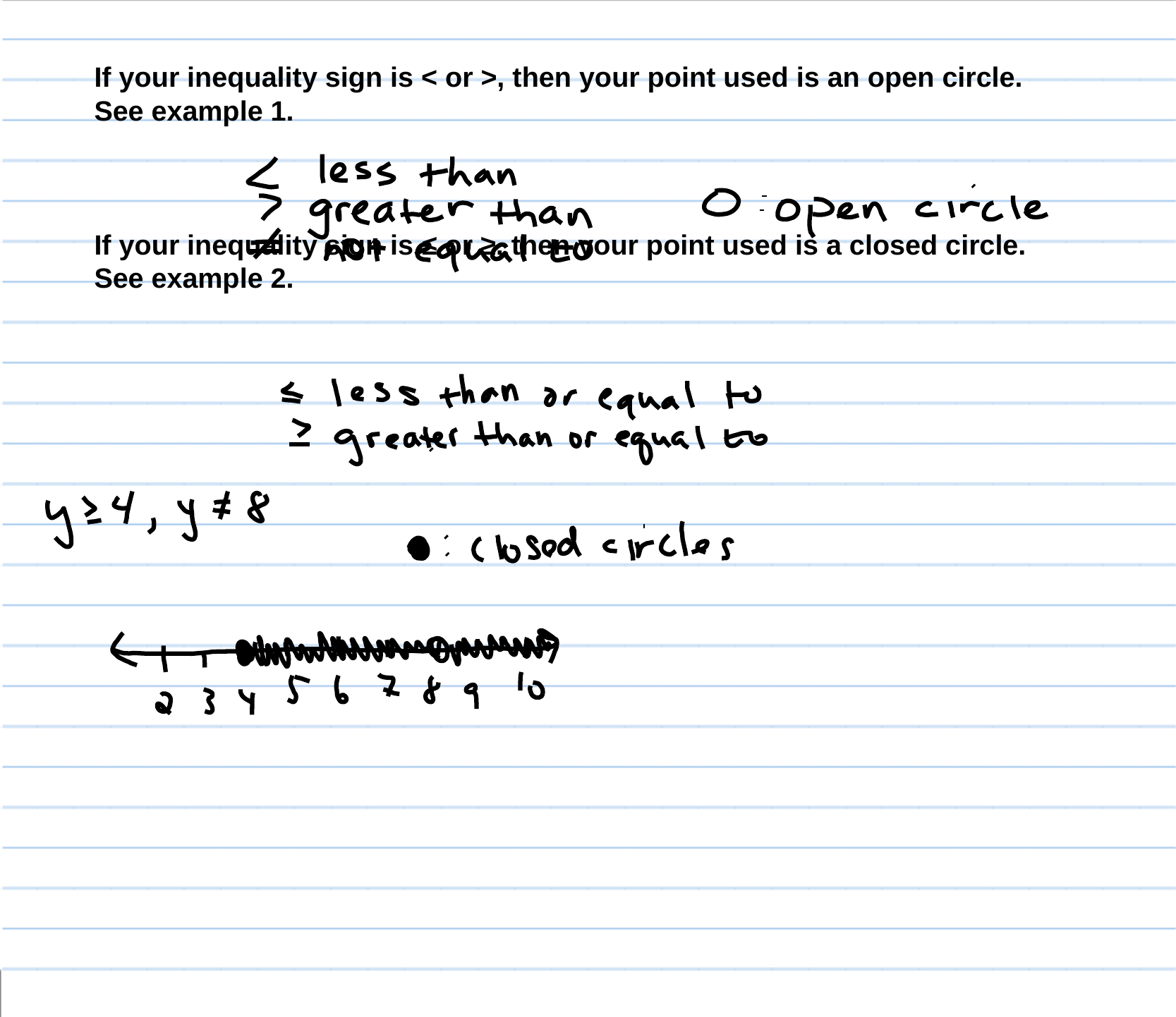

If your inequality sign is < or >, then your point used is an open circle.  See example 1.

If your inequality sign is ≤ or ≥, then your point used is a closed circle.  See example 2.